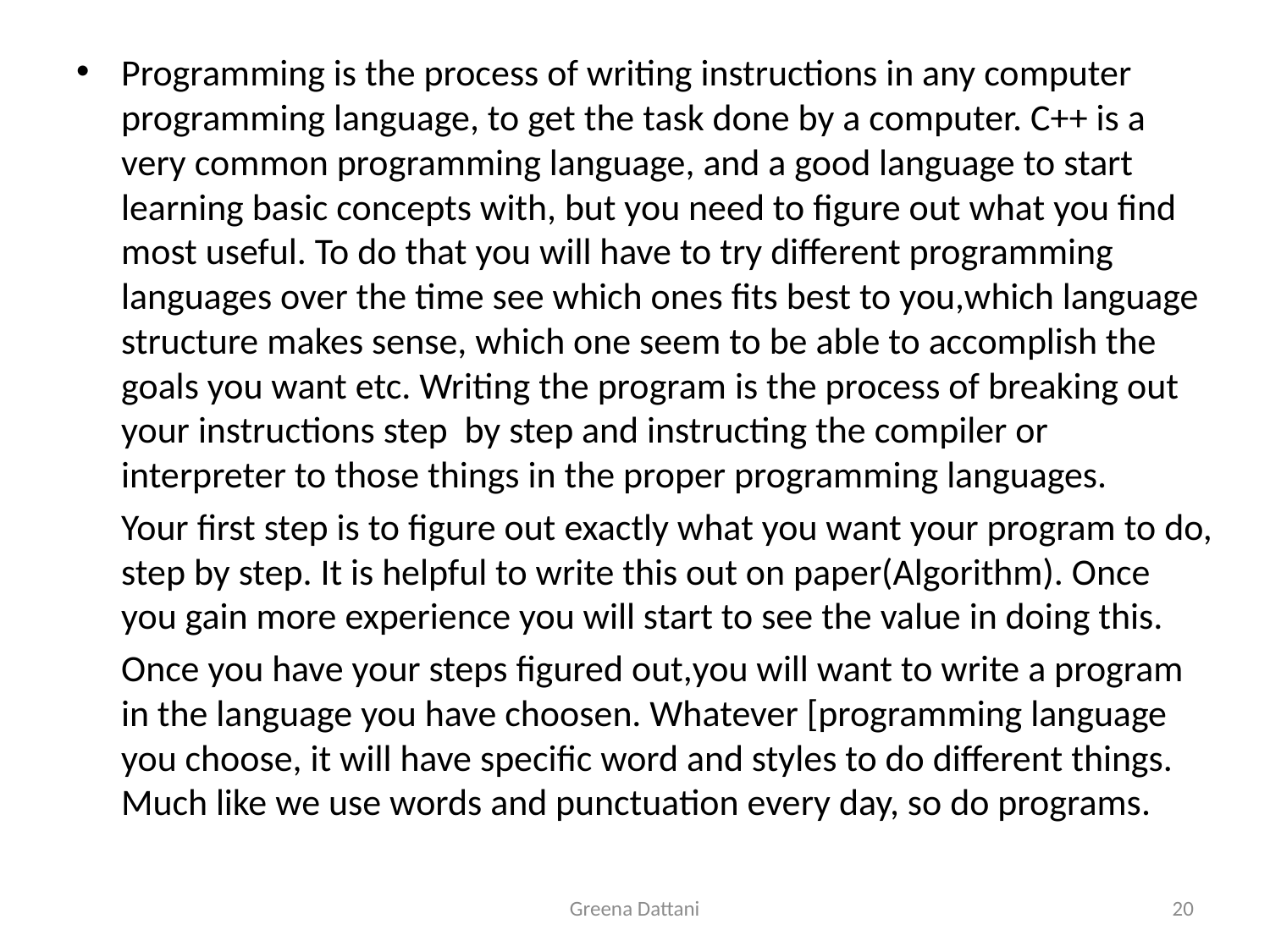

Programming is the process of writing instructions in any computer programming language, to get the task done by a computer. C++ is a very common programming language, and a good language to start learning basic concepts with, but you need to figure out what you find most useful. To do that you will have to try different programming languages over the time see which ones fits best to you,which language structure makes sense, which one seem to be able to accomplish the goals you want etc. Writing the program is the process of breaking out your instructions step  by step and instructing the compiler or interpreter to those things in the proper programming languages.
	Your first step is to figure out exactly what you want your program to do, step by step. It is helpful to write this out on paper(Algorithm). Once you gain more experience you will start to see the value in doing this.
	Once you have your steps figured out,you will want to write a program in the language you have choosen. Whatever [programming language you choose, it will have specific word and styles to do different things. Much like we use words and punctuation every day, so do programs.
Greena Dattani
20